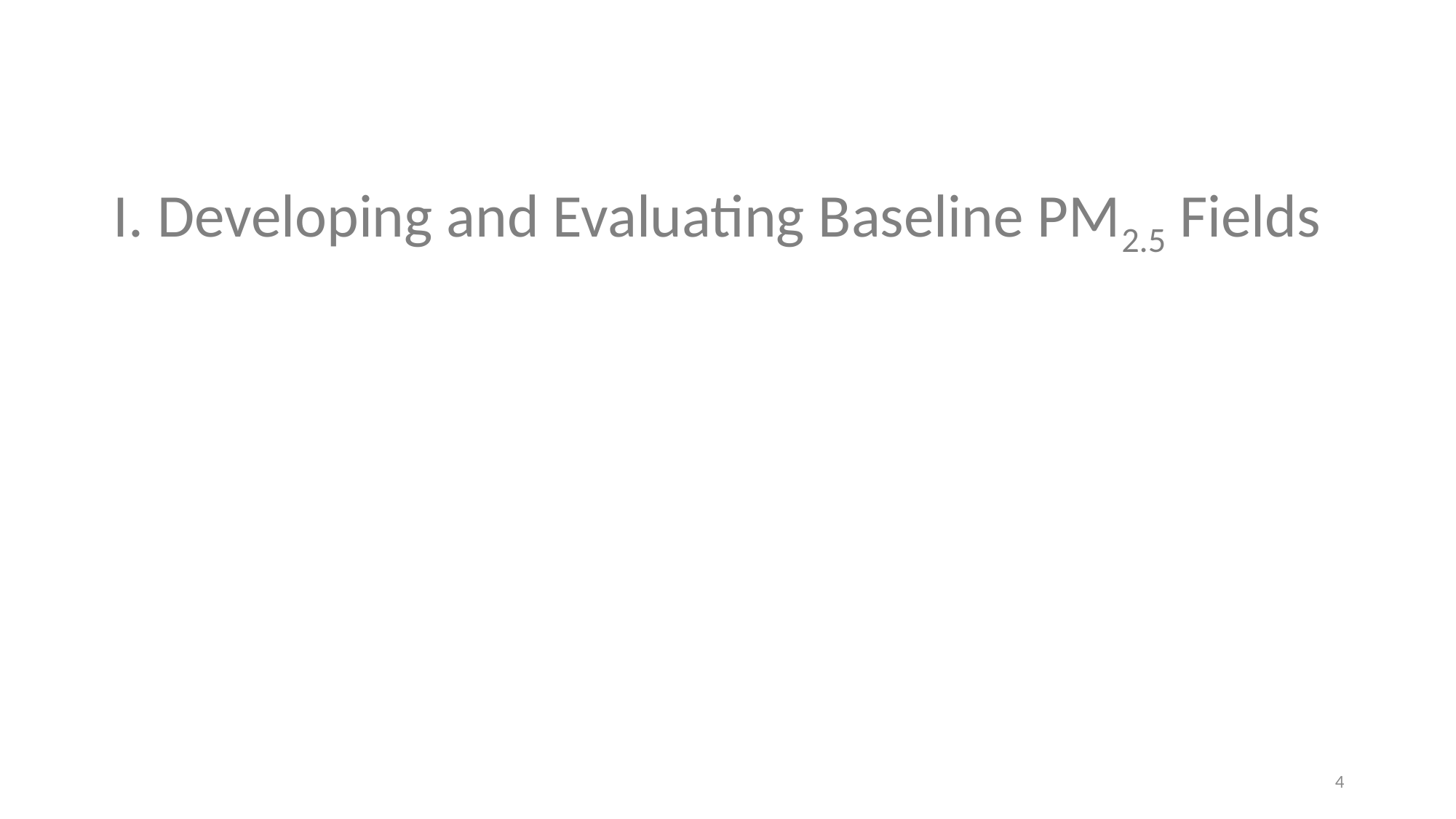

I. Developing and Evaluating Baseline PM2.5 Fields
4